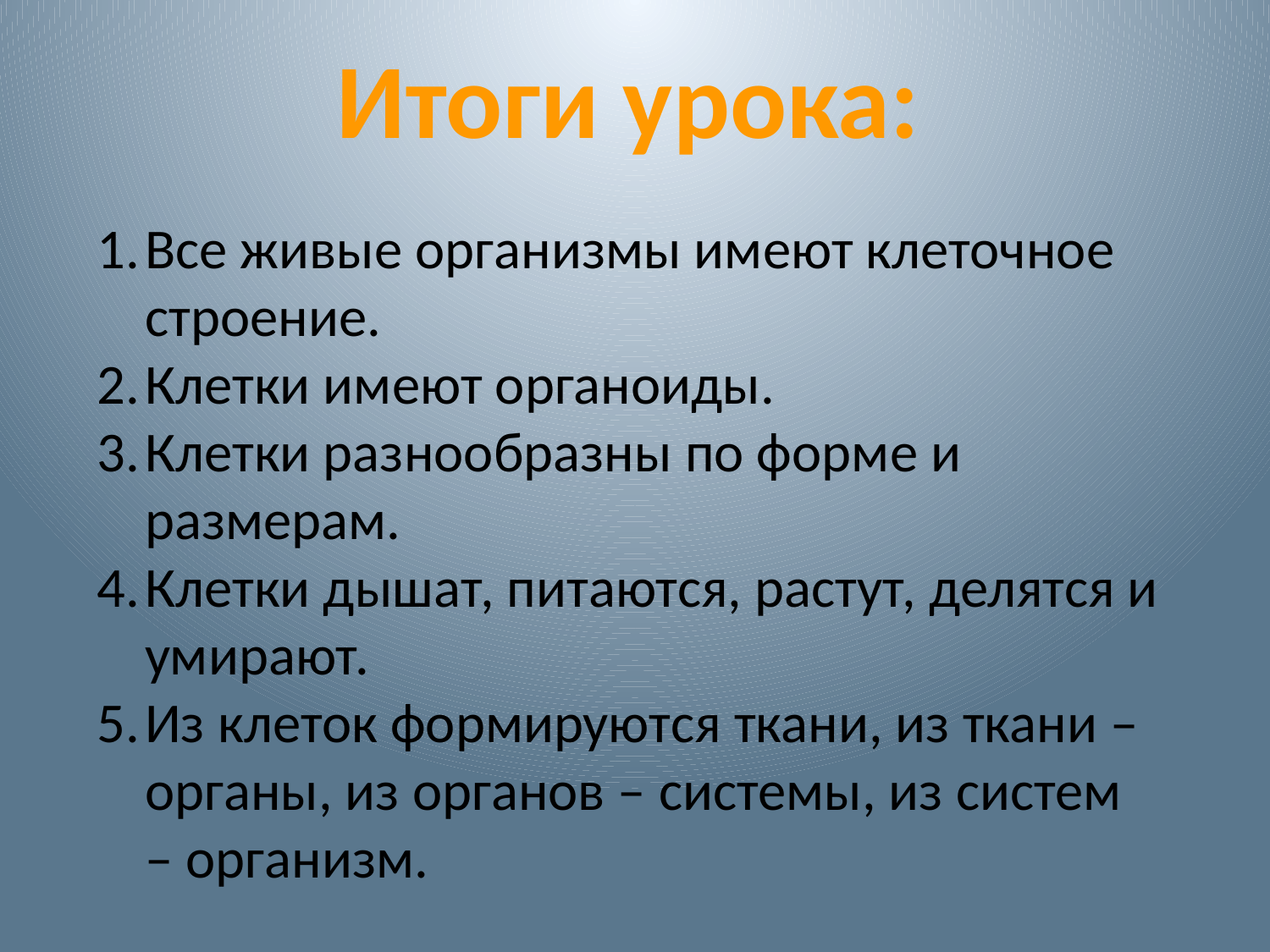

Итоги урока:
Все живые организмы имеют клеточное строение.
Клетки имеют органоиды.
Клетки разнообразны по форме и размерам.
Клетки дышат, питаются, растут, делятся и умирают.
Из клеток формируются ткани, из ткани – органы, из органов – системы, из систем – организм.